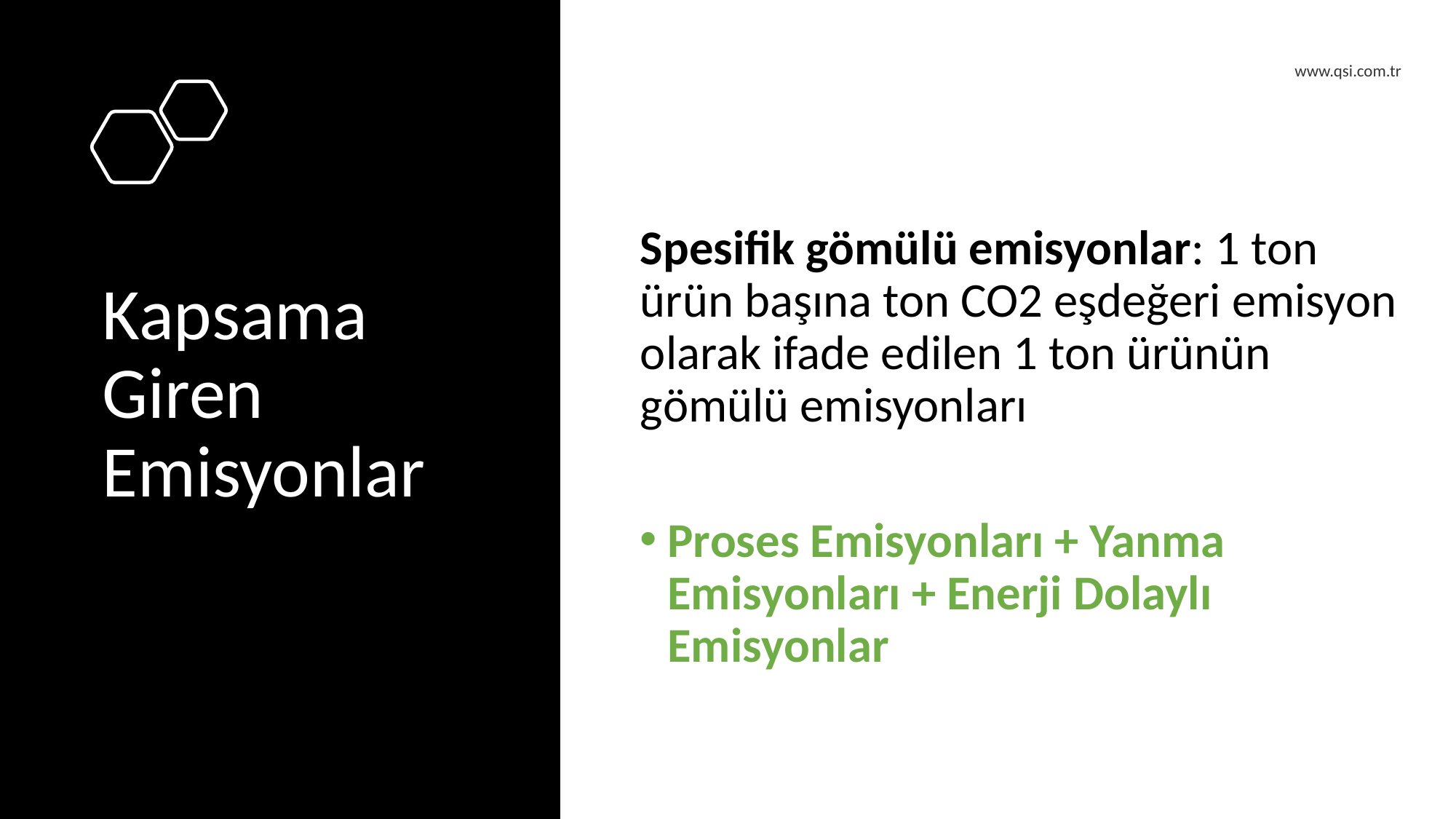

www.qsi.com.tr

Spesifik gömülü emisyonlar: 1 ton ürün başına ton CO2 eşdeğeri emisyon olarak ifade edilen 1 ton ürünün gömülü emisyonları

Proses Emisyonları + Yanma Emisyonları + Enerji Dolaylı Emisyonlar
# Kapsama Giren Emisyonlar